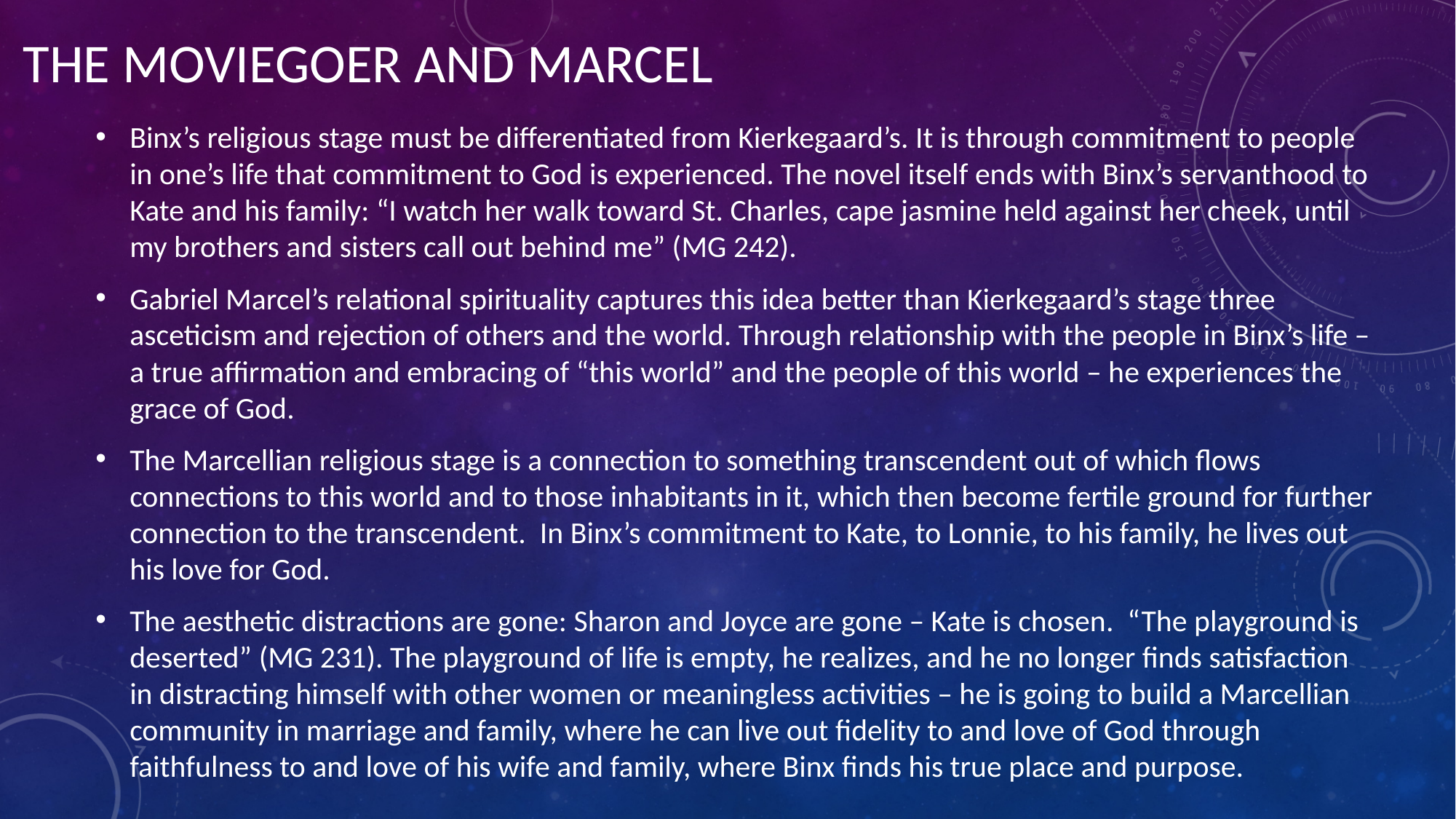

# The moviegoer and marcel
Binx’s religious stage must be differentiated from Kierkegaard’s. It is through commitment to people in one’s life that commitment to God is experienced. The novel itself ends with Binx’s servanthood to Kate and his family: “I watch her walk toward St. Charles, cape jasmine held against her cheek, until my brothers and sisters call out behind me” (MG 242).
Gabriel Marcel’s relational spirituality captures this idea better than Kierkegaard’s stage three asceticism and rejection of others and the world. Through relationship with the people in Binx’s life – a true affirmation and embracing of “this world” and the people of this world – he experiences the grace of God.
The Marcellian religious stage is a connection to something transcendent out of which flows connections to this world and to those inhabitants in it, which then become fertile ground for further connection to the transcendent.  In Binx’s commitment to Kate, to Lonnie, to his family, he lives out his love for God.
The aesthetic distractions are gone: Sharon and Joyce are gone – Kate is chosen.  “The playground is deserted” (MG 231). The playground of life is empty, he realizes, and he no longer finds satisfaction in distracting himself with other women or meaningless activities – he is going to build a Marcellian community in marriage and family, where he can live out fidelity to and love of God through faithfulness to and love of his wife and family, where Binx finds his true place and purpose.